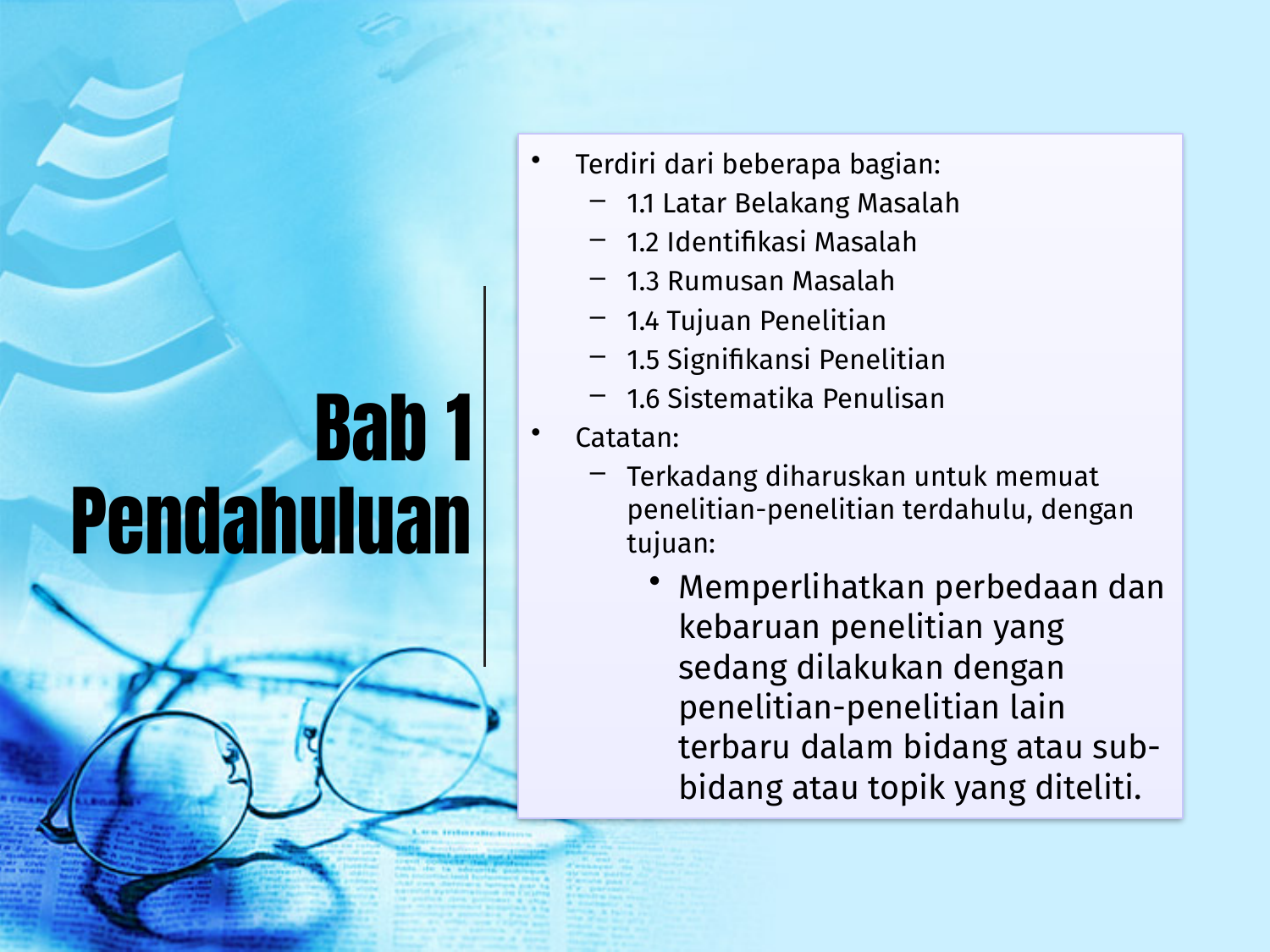

# Bab 1 Pendahuluan
Terdiri dari beberapa bagian:
1.1 Latar Belakang Masalah
1.2 Identifikasi Masalah
1.3 Rumusan Masalah
1.4 Tujuan Penelitian
1.5 Signifikansi Penelitian
1.6 Sistematika Penulisan
Catatan:
Terkadang diharuskan untuk memuat penelitian-penelitian terdahulu, dengan tujuan:
Memperlihatkan perbedaan dan kebaruan penelitian yang sedang dilakukan dengan penelitian-penelitian lain terbaru dalam bidang atau sub-bidang atau topik yang diteliti.